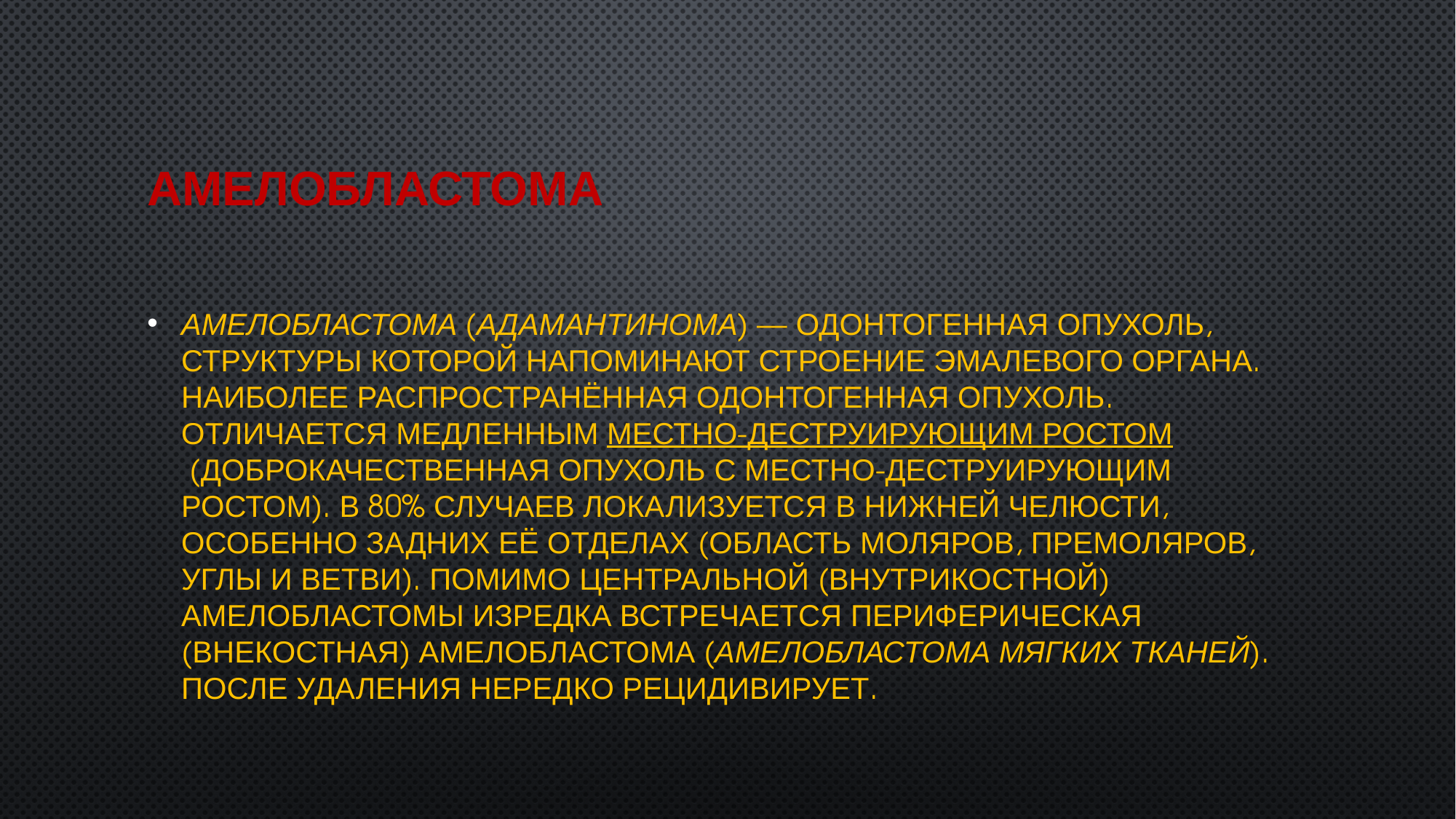

# Амелобластома
Амелобластома (адамантинома) — одонтогенная опухоль, структуры которой напоминают строение эмалевого органа. Наиболее распространённая одонтогенная опухоль. Отличается медленным местно-деструирующим ростом (доброкачественная опухоль с местно-деструирующим ростом). В 80% случаев локализуется в нижней челюсти, особенно задних её отделах (область моляров, премоляров, углы и ветви). Помимо центральной (внутрикостной) амелобластомы изредка встречается периферическая (внекостная) амелобластома (амелобластома мягких тканей). После удаления нередко рецидивирует.